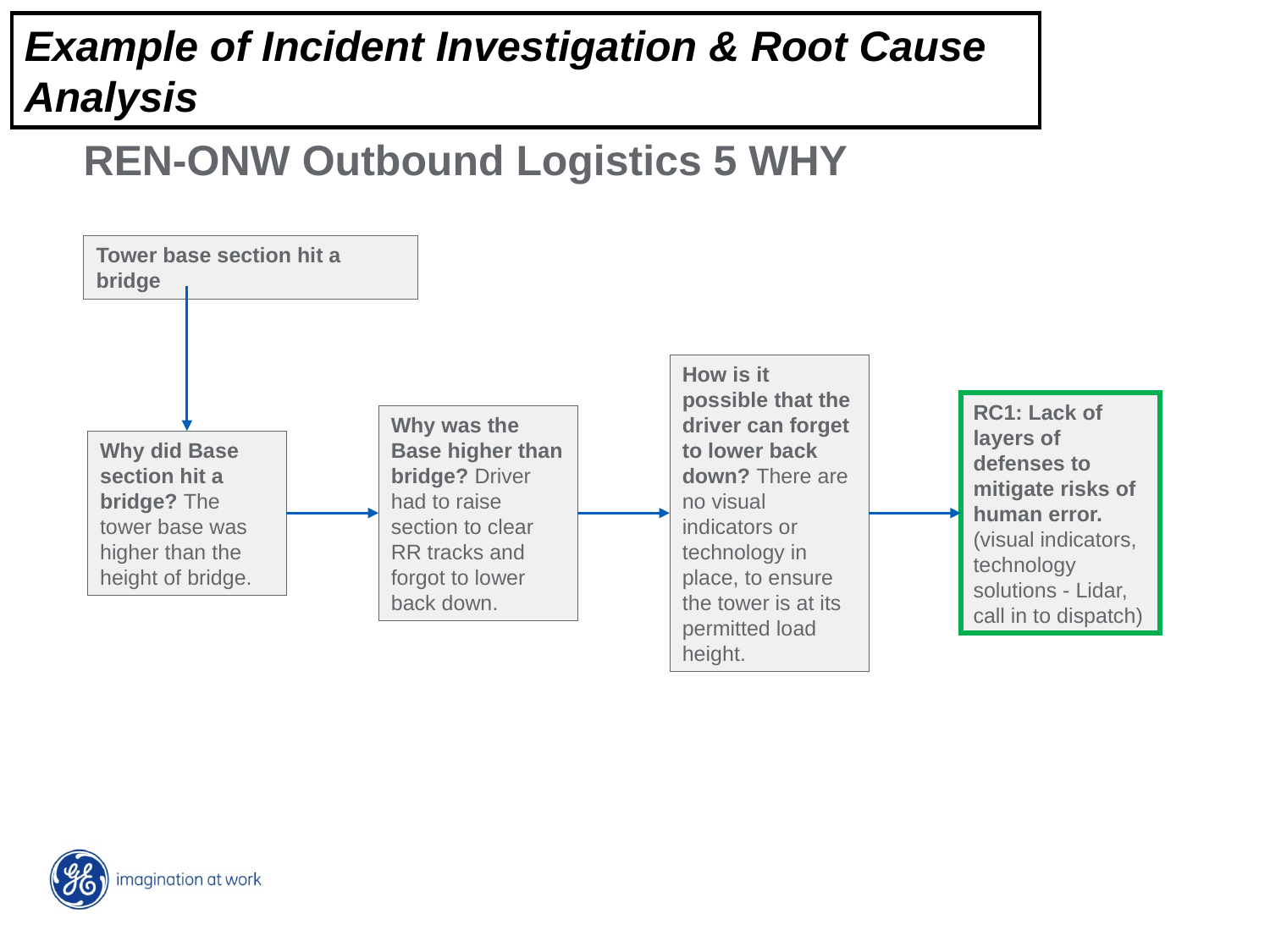

Example of Incident Investigation & Root Cause Analysis
REN-ONW Outbound Logistics 5 WHY
Tower base section hit a bridge
How is it possible that the driver can forget to lower back down? There are no visual indicators or technology in place, to ensure the tower is at its permitted load height.
RC1: Lack of layers of defenses to mitigate risks of human error. (visual indicators, technology solutions - Lidar, call in to dispatch)
Why was the Base higher than bridge? Driver had to raise section to clear RR tracks and forgot to lower back down.
Why did Base section hit a bridge? The tower base was higher than the height of bridge.